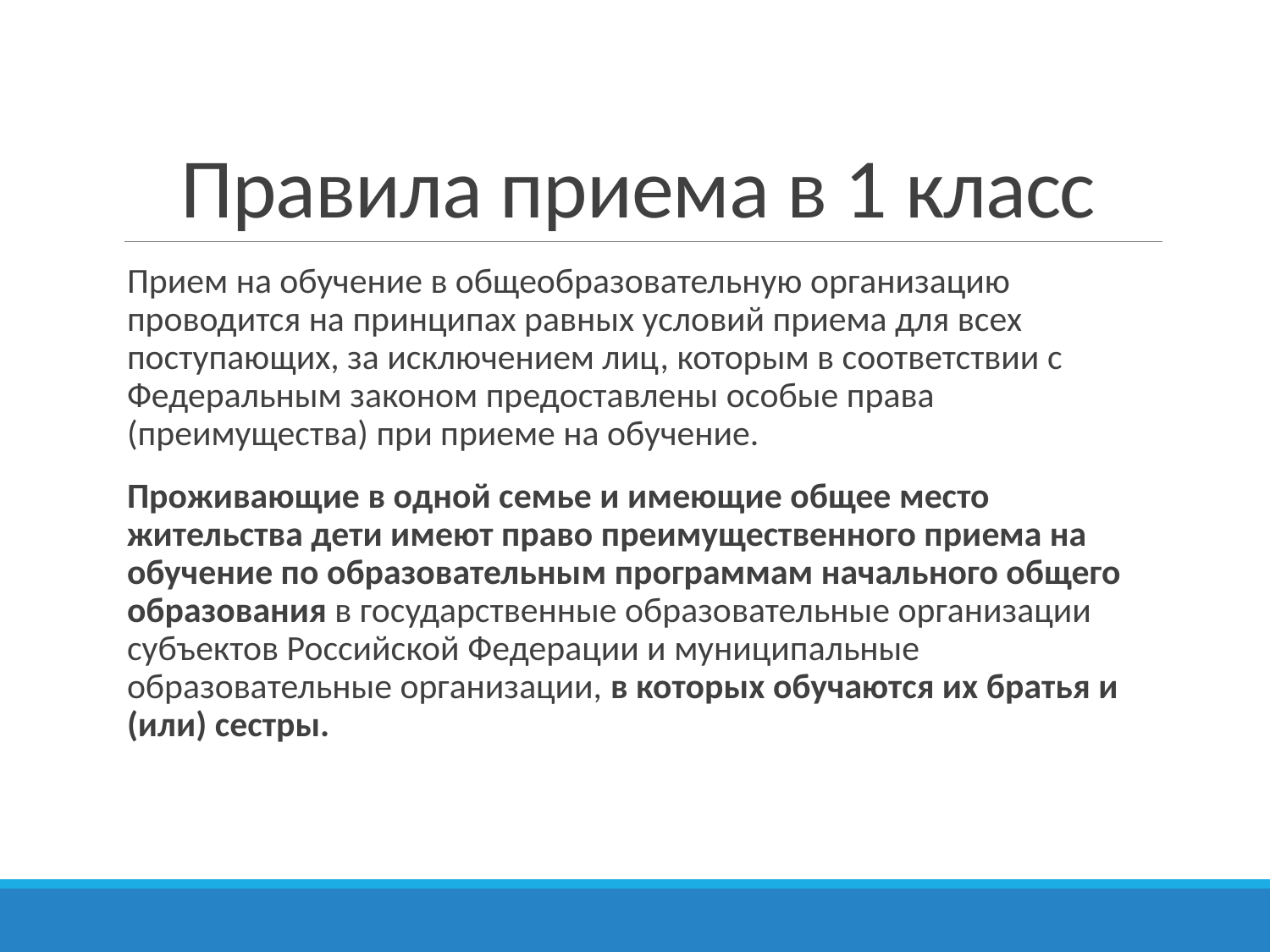

# Правила приема в 1 класс
Прием на обучение в общеобразовательную организацию проводится на принципах равных условий приема для всех поступающих, за исключением лиц, которым в соответствии с Федеральным законом предоставлены особые права (преимущества) при приеме на обучение.
Проживающие в одной семье и имеющие общее место жительства дети имеют право преимущественного приема на обучение по образовательным программам начального общего образования в государственные образовательные организации субъектов Российской Федерации и муниципальные образовательные организации, в которых обучаются их братья и (или) сестры.